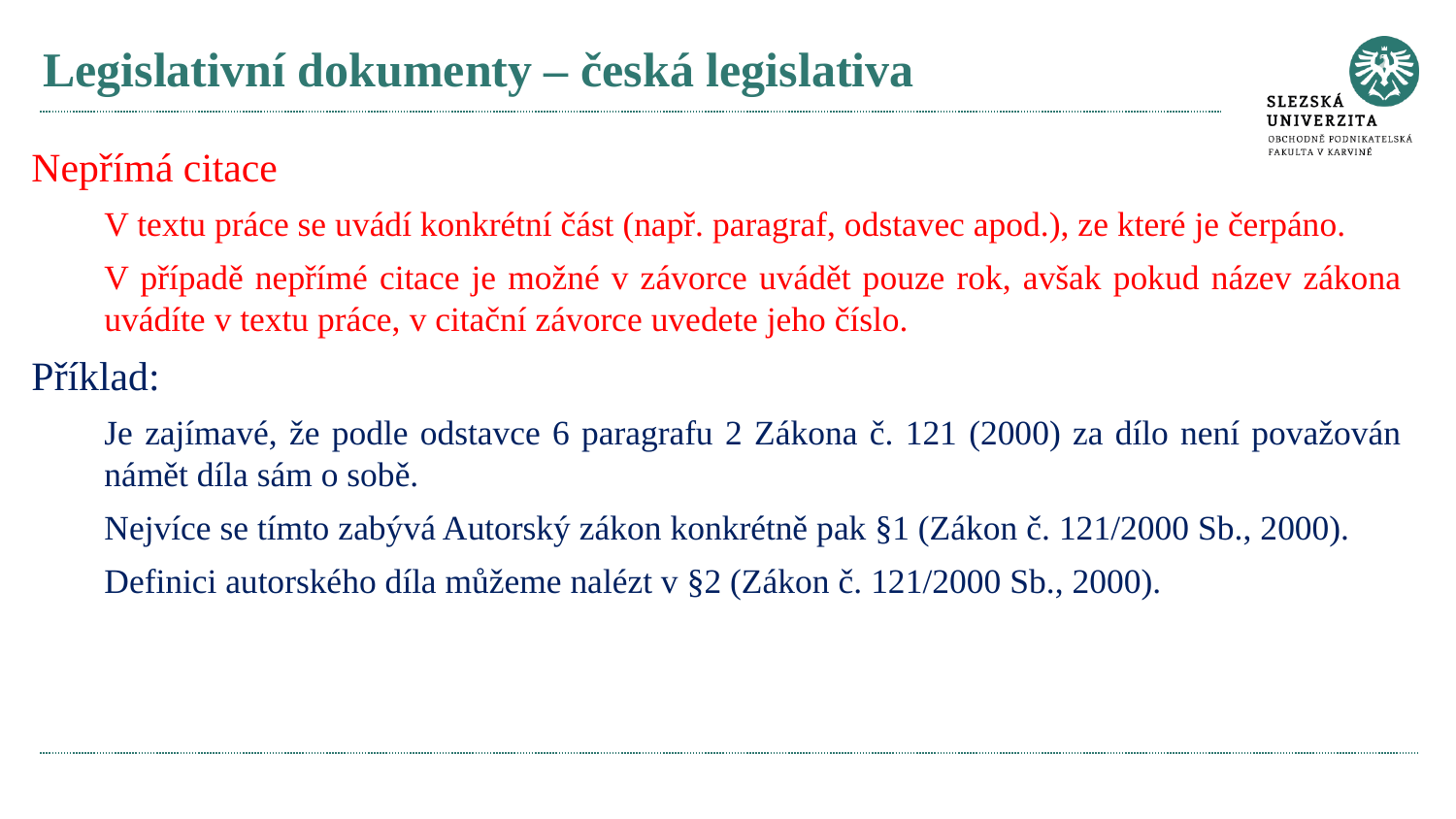

# Legislativní dokumenty – česká legislativa
Nepřímá citace
V textu práce se uvádí konkrétní část (např. paragraf, odstavec apod.), ze které je čerpáno.
V případě nepřímé citace je možné v závorce uvádět pouze rok, avšak pokud název zákona uvádíte v textu práce, v citační závorce uvedete jeho číslo.
Příklad:
Je zajímavé, že podle odstavce 6 paragrafu 2 Zákona č. 121 (2000) za dílo není považován námět díla sám o sobě.
Nejvíce se tímto zabývá Autorský zákon konkrétně pak §1 (Zákon č. 121/2000 Sb., 2000).
Definici autorského díla můžeme nalézt v §2 (Zákon č. 121/2000 Sb., 2000).